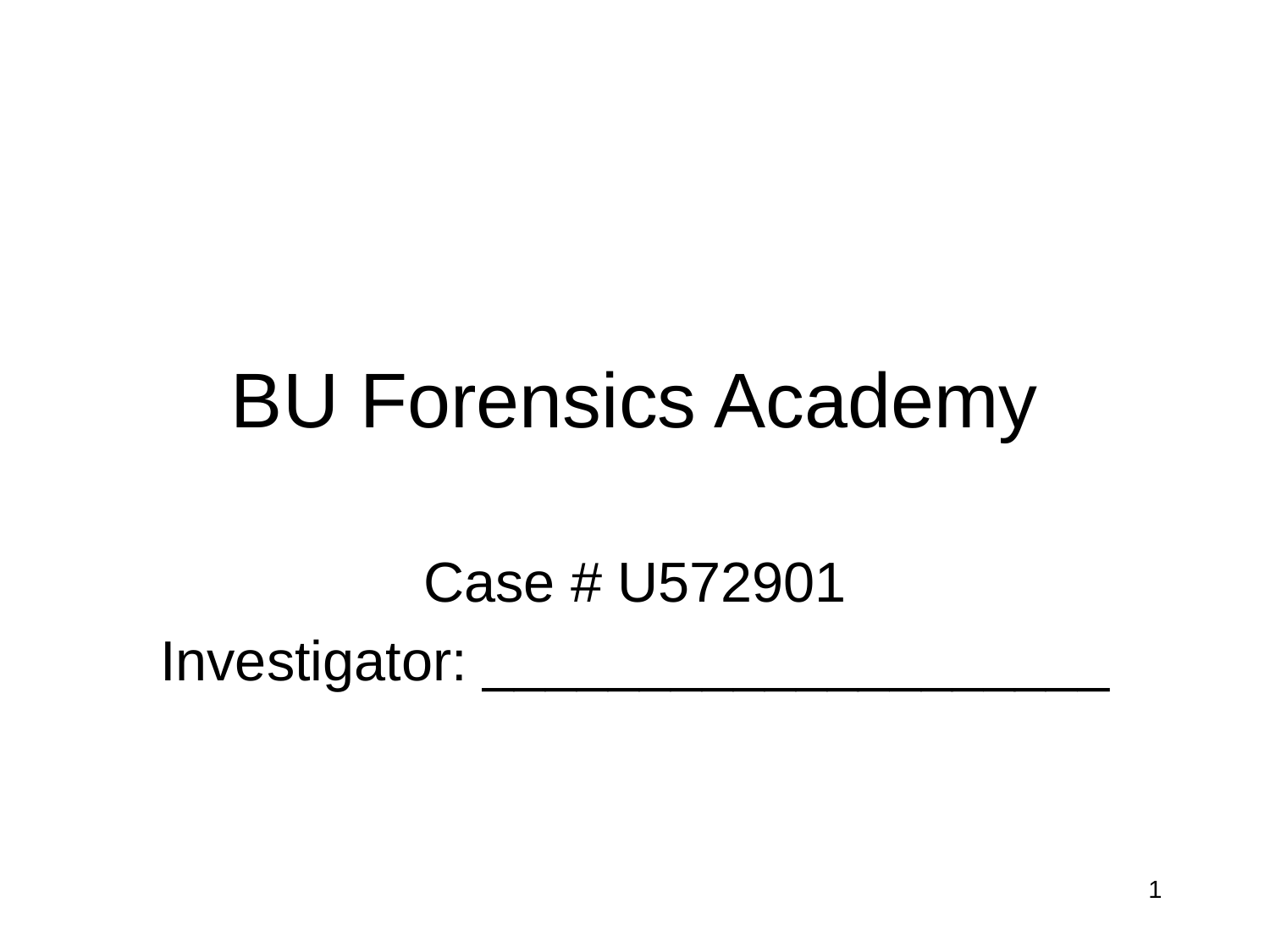

# BU Forensics Academy
Case # U572901
Investigator: ____________________
1